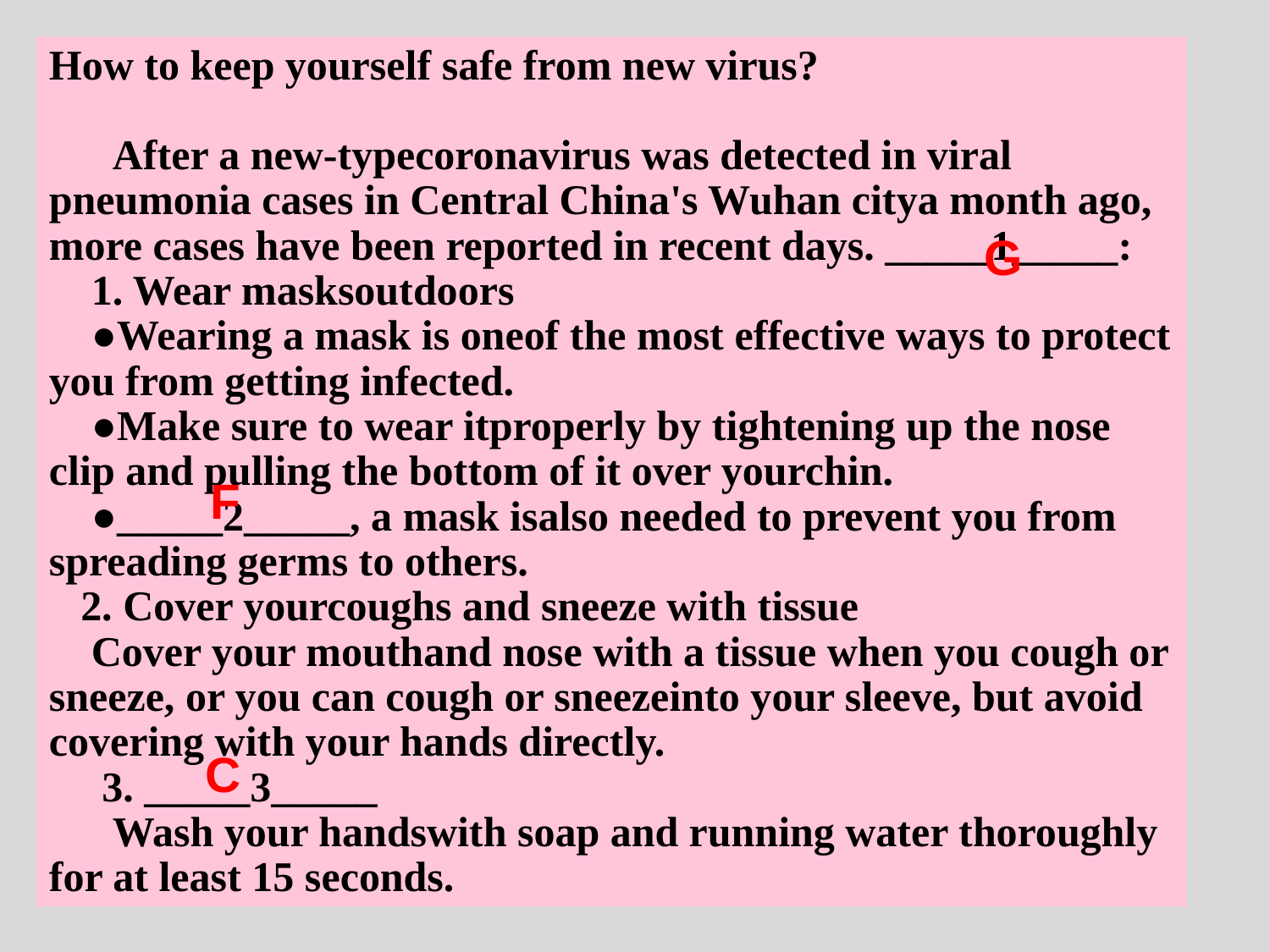

How to keep yourself safe from new virus?

      After a new-typecoronavirus was detected in viral pneumonia cases in Central China's Wuhan citya month ago, more cases have been reported in recent days. _____1_____:
    1. Wear masksoutdoors
    ●Wearing a mask is oneof the most effective ways to protect you from getting infected.
    ●Make sure to wear itproperly by tightening up the nose clip and pulling the bottom of it over yourchin.
    ●_____2_____, a mask isalso needed to prevent you from spreading germs to others.
   2. Cover yourcoughs and sneeze with tissue
    Cover your mouthand nose with a tissue when you cough or sneeze, or you can cough or sneezeinto your sleeve, but avoid covering with your hands directly.
     3. _____3_____
      Wash your handswith soap and running water thoroughly for at least 15 seconds.
G
F
C